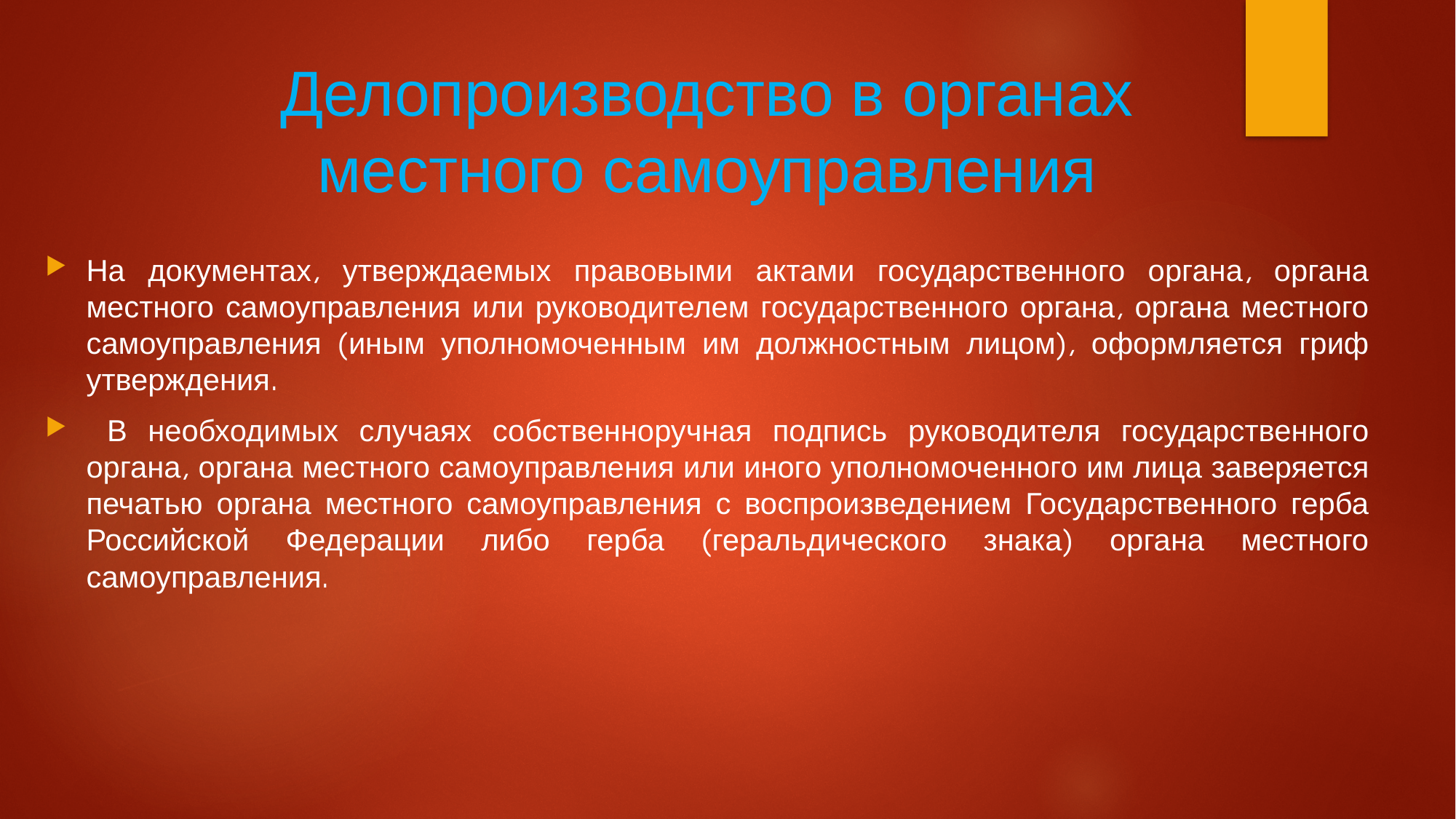

# Делопроизводство в органах местного самоуправления
На документах, утверждаемых правовыми актами государственного органа, органа местного самоуправления или руководителем государственного органа, органа местного самоуправления (иным уполномоченным им должностным лицом), оформляется гриф утверждения.
 В необходимых случаях собственноручная подпись руководителя государственного органа, органа местного самоуправления или иного уполномоченного им лица заверяется печатью органа местного самоуправления с воспроизведением Государственного герба Российской Федерации либо герба (геральдического знака) органа местного самоуправления.